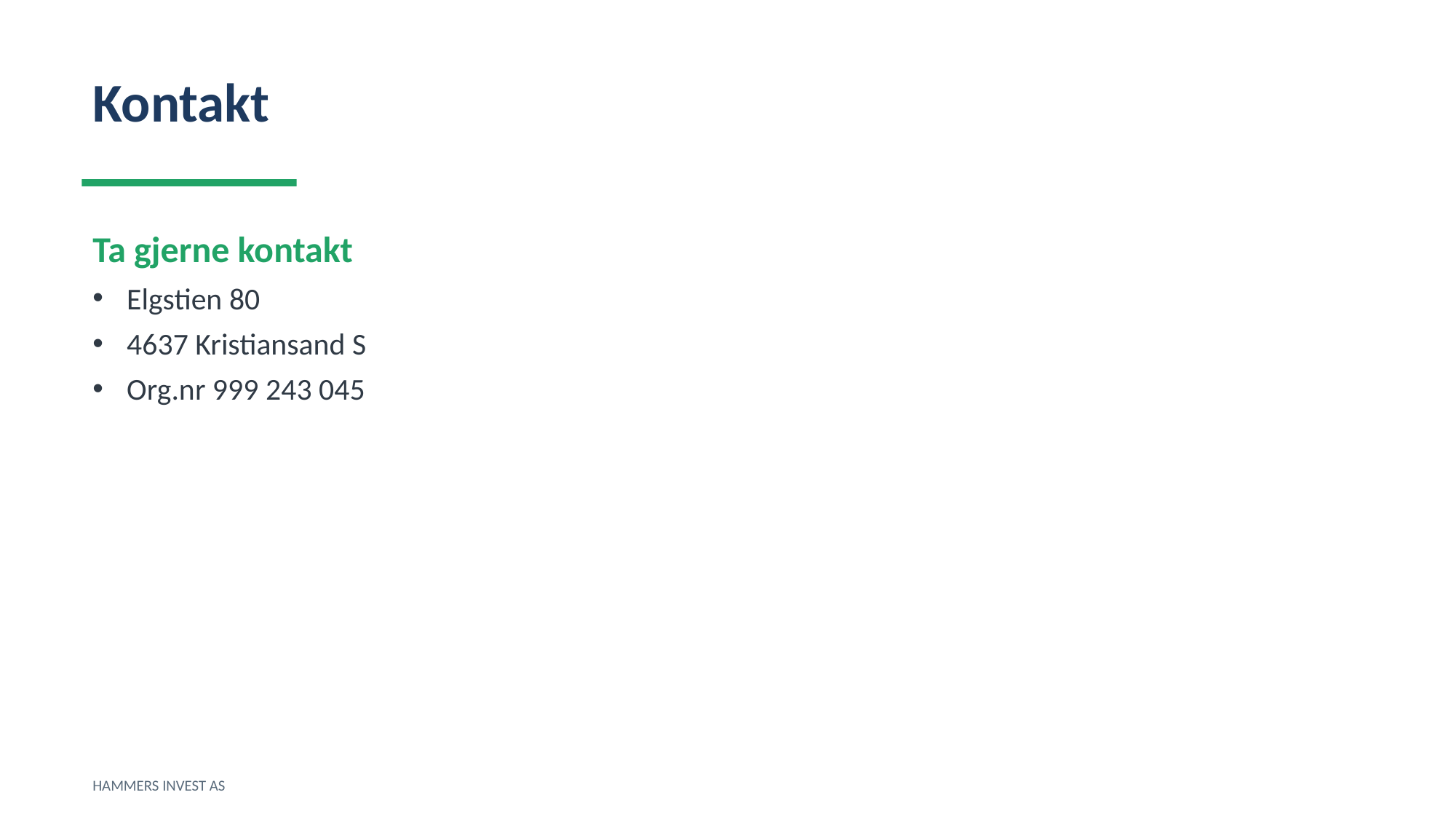

Kontakt

Ta gjerne kontakt
Elgstien 80
4637 Kristiansand S
Org.nr 999 243 045
HAMMERS INVEST AS